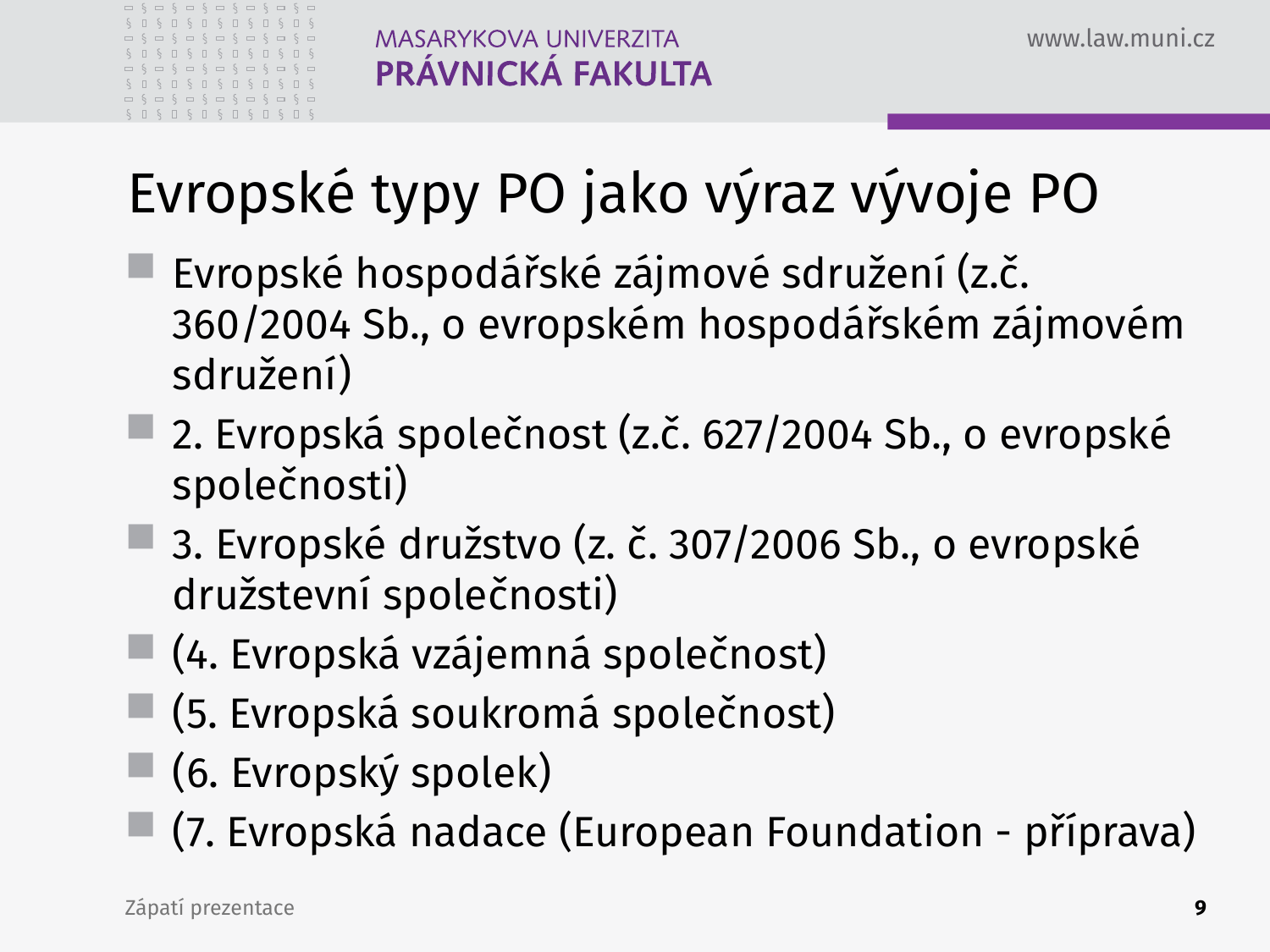

# Evropské typy PO jako výraz vývoje PO
Evropské hospodářské zájmové sdružení (z.č. 360/2004 Sb., o evropském hospodářském zájmovém sdružení)
2. Evropská společnost (z.č. 627/2004 Sb., o evropské společnosti)
3. Evropské družstvo (z. č. 307/2006 Sb., o evropské družstevní společnosti)
(4. Evropská vzájemná společnost)
(5. Evropská soukromá společnost)
(6. Evropský spolek)
(7. Evropská nadace (European Foundation - příprava)

Zápatí prezentace
9